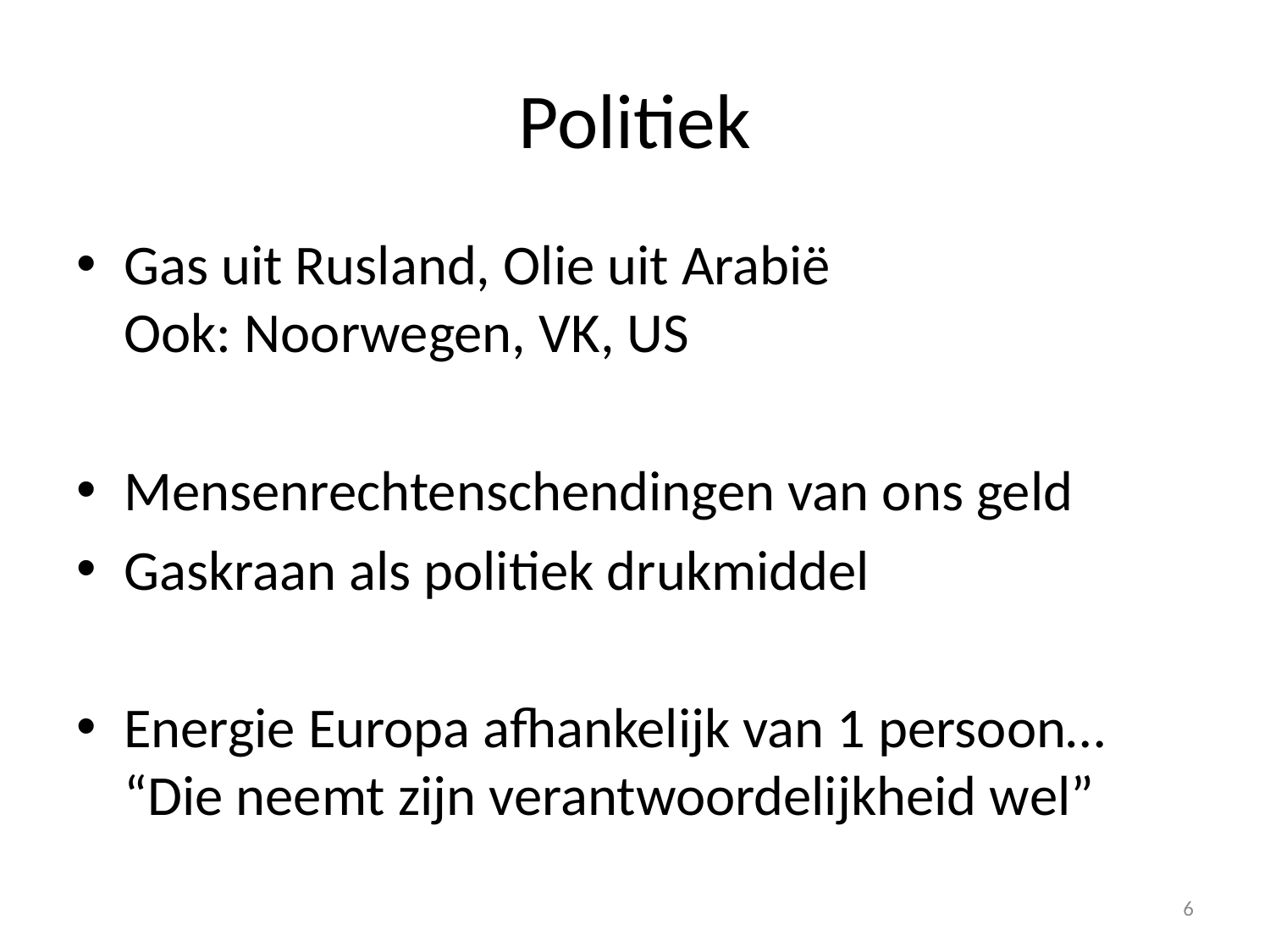

# Politiek
Gas uit Rusland, Olie uit Arabië
Ook: Noorwegen, VK, US

Mensenrechtenschendingen van ons geld
Gaskraan als politiek drukmiddel

Energie Europa afhankelijk van 1 persoon…
“Die neemt zijn verantwoordelijkheid wel”
6